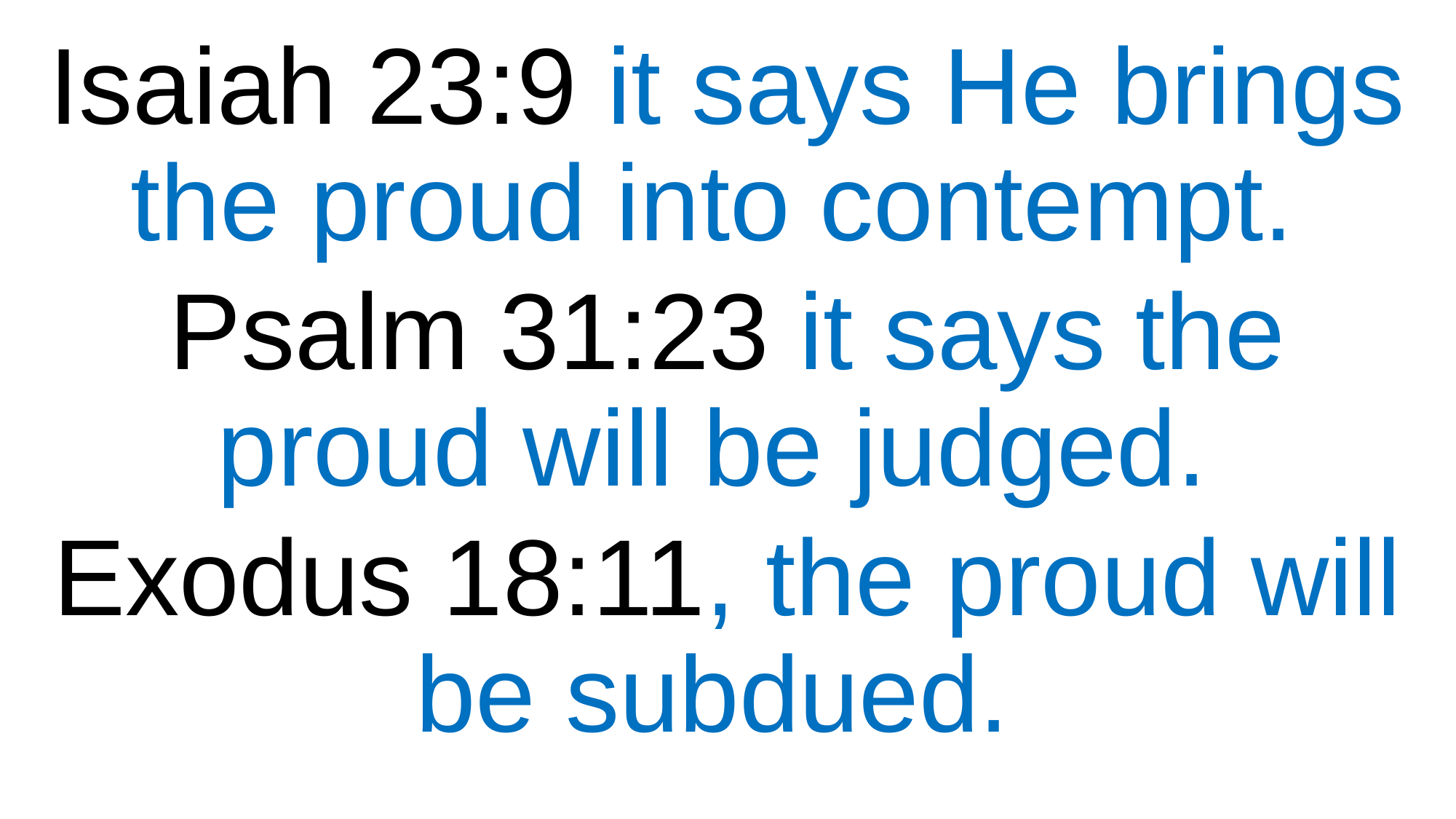

Isaiah 23:9 it says He brings the proud into contempt.
Psalm 31:23 it says the proud will be judged.
Exodus 18:11, the proud will be subdued.